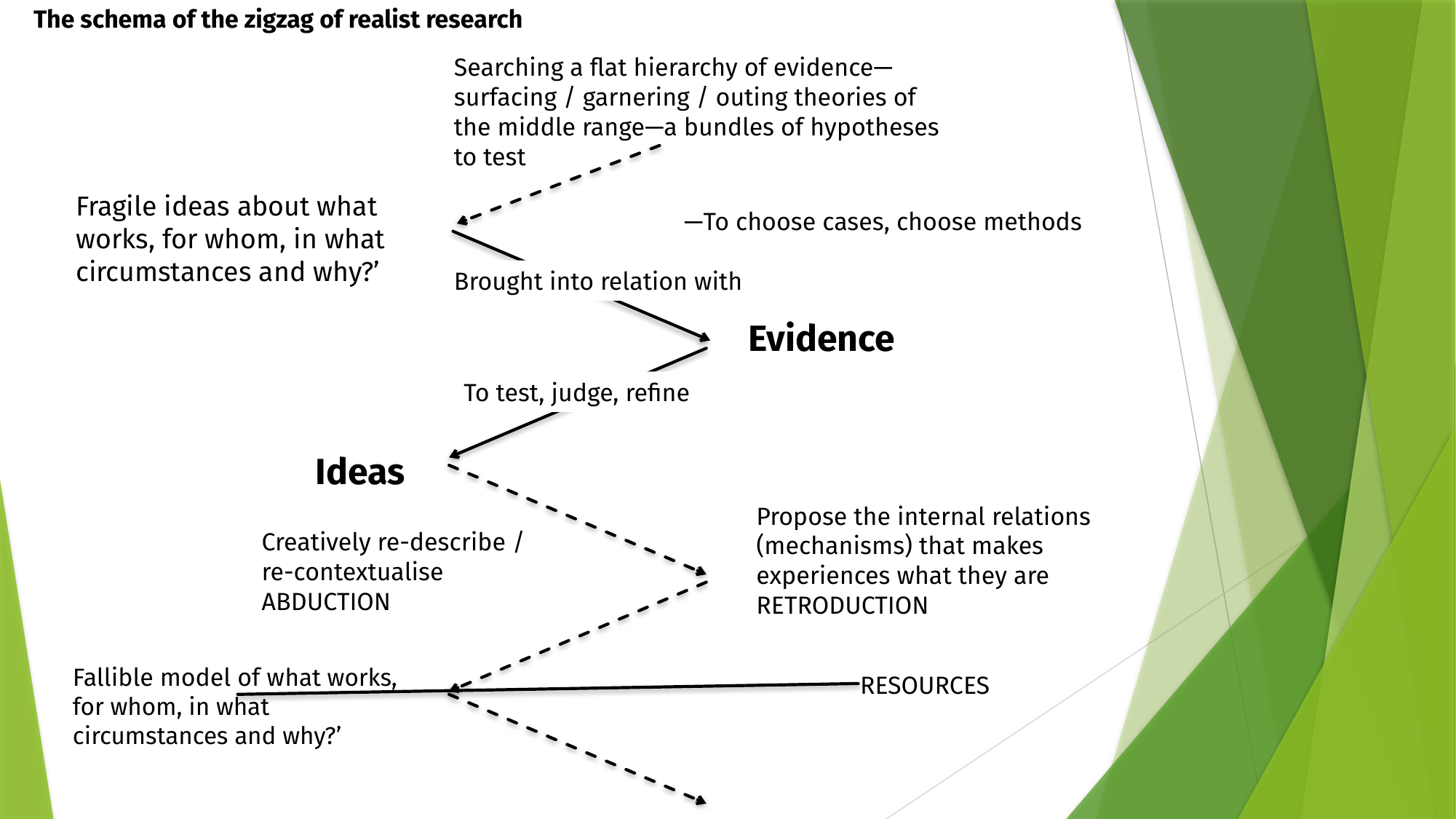

The schema of the zigzag of realist research
Searching a flat hierarchy of evidence—surfacing / garnering / outing theories of the middle range—a bundles of hypotheses to test
Fragile ideas about what works, for whom, in what circumstances and why?’

—To choose cases, choose methods
Brought into relation with
Evidence
To test, judge, refine
Ideas

Propose the internal relations (mechanisms) that makes experiences what they are RETRODUCTION

Creatively re-describe / re-contextualise ABDUCTION
Fallible model of what works, for whom, in what circumstances and why?’

RESOURCES